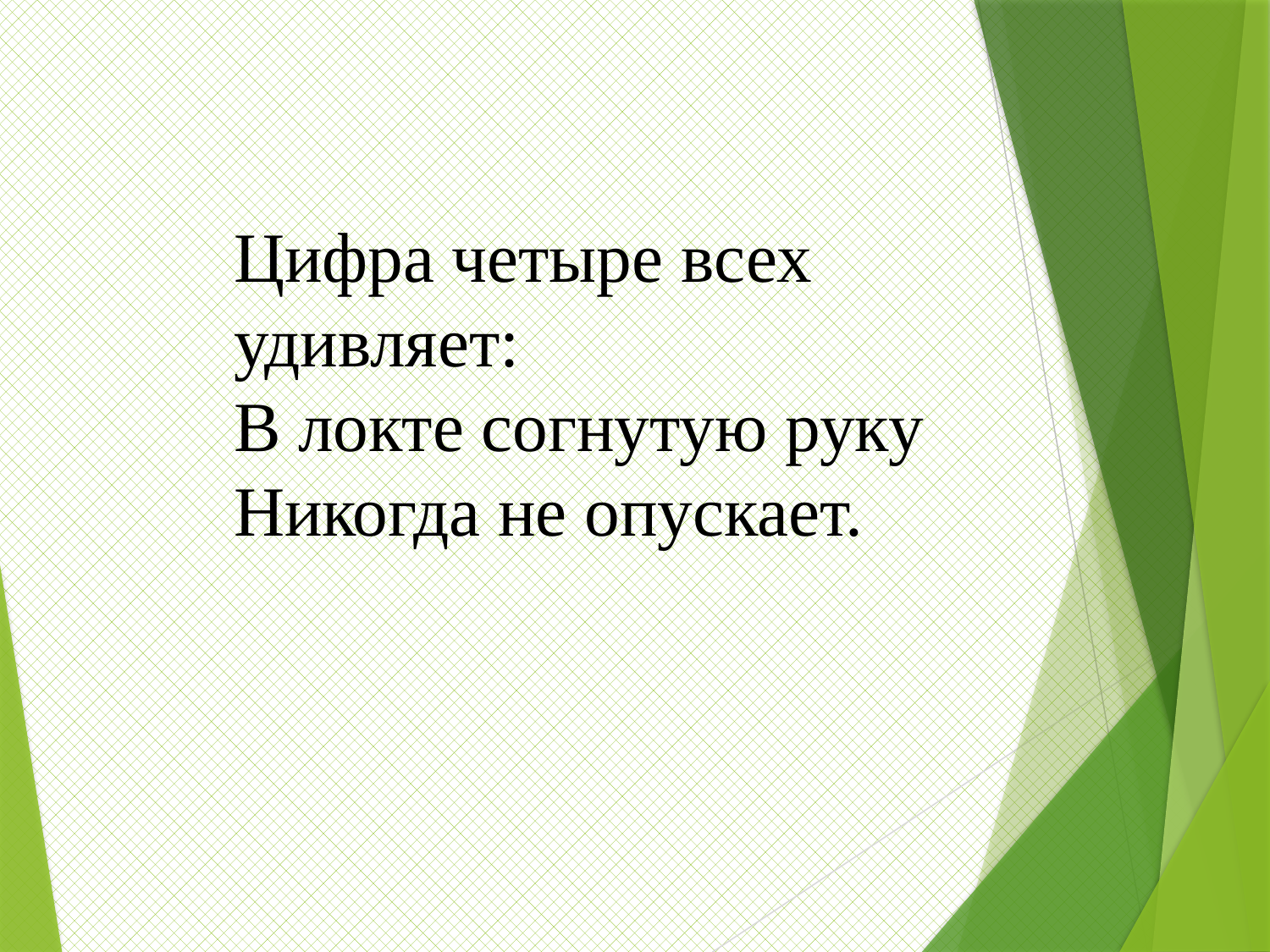

Цифра четыре всех удивляет:
В локте согнутую руку
Никогда не опускает.